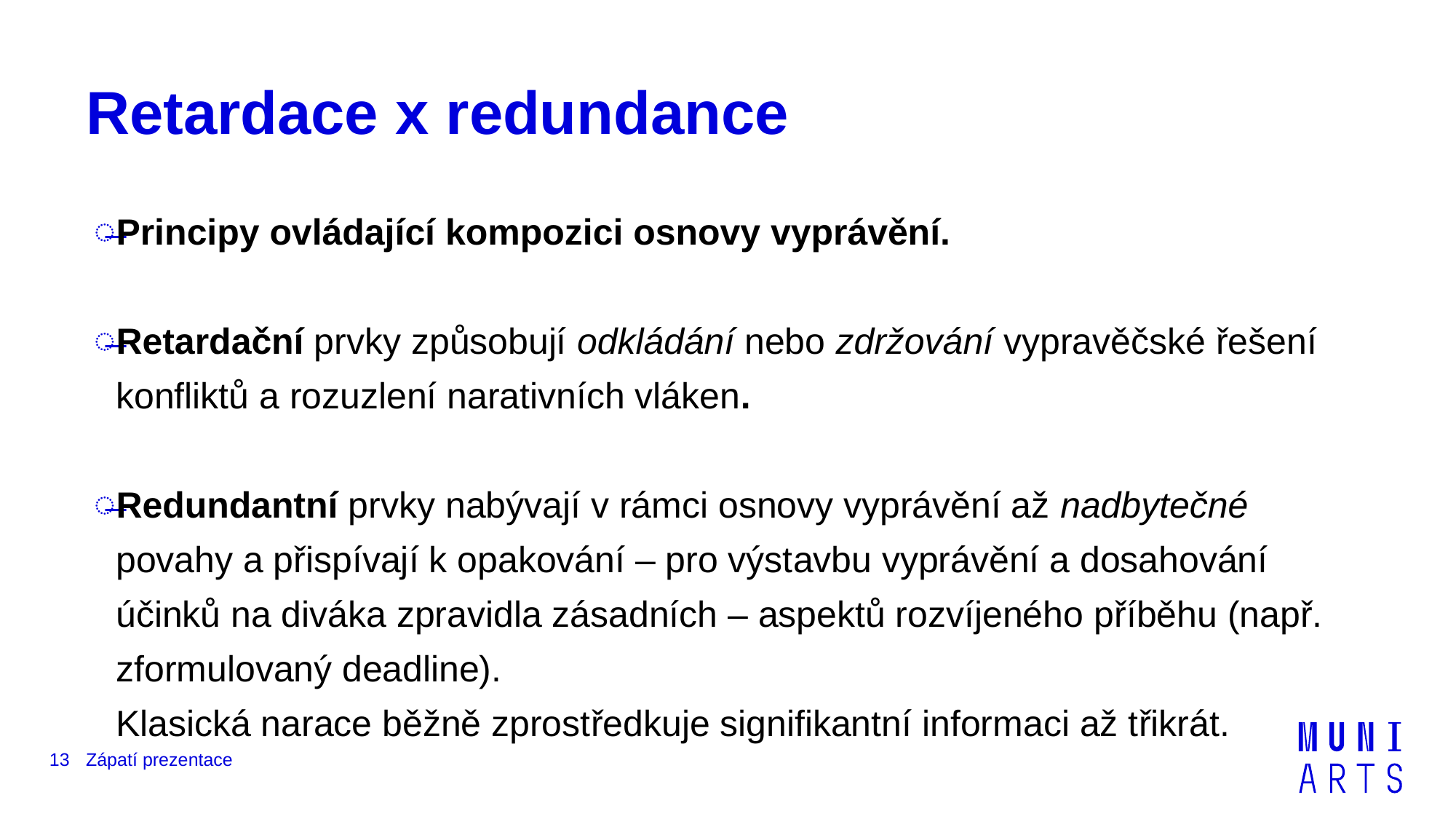

# Retardace x redundance

Principy ovládající kompozici osnovy vyprávění.

Retardační prvky způsobují odkládání nebo zdržování vypravěčské řešení konfliktů a rozuzlení narativních vláken.

Redundantní prvky nabývají v rámci osnovy vyprávění až nadbytečné povahy a přispívají k opakování – pro výstavbu vyprávění a dosahování účinků na diváka zpravidla zásadních – aspektů rozvíjeného příběhu (např. zformulovaný deadline).
Klasická narace běžně zprostředkuje signifikantní informaci až třikrát.
13
Zápatí prezentace